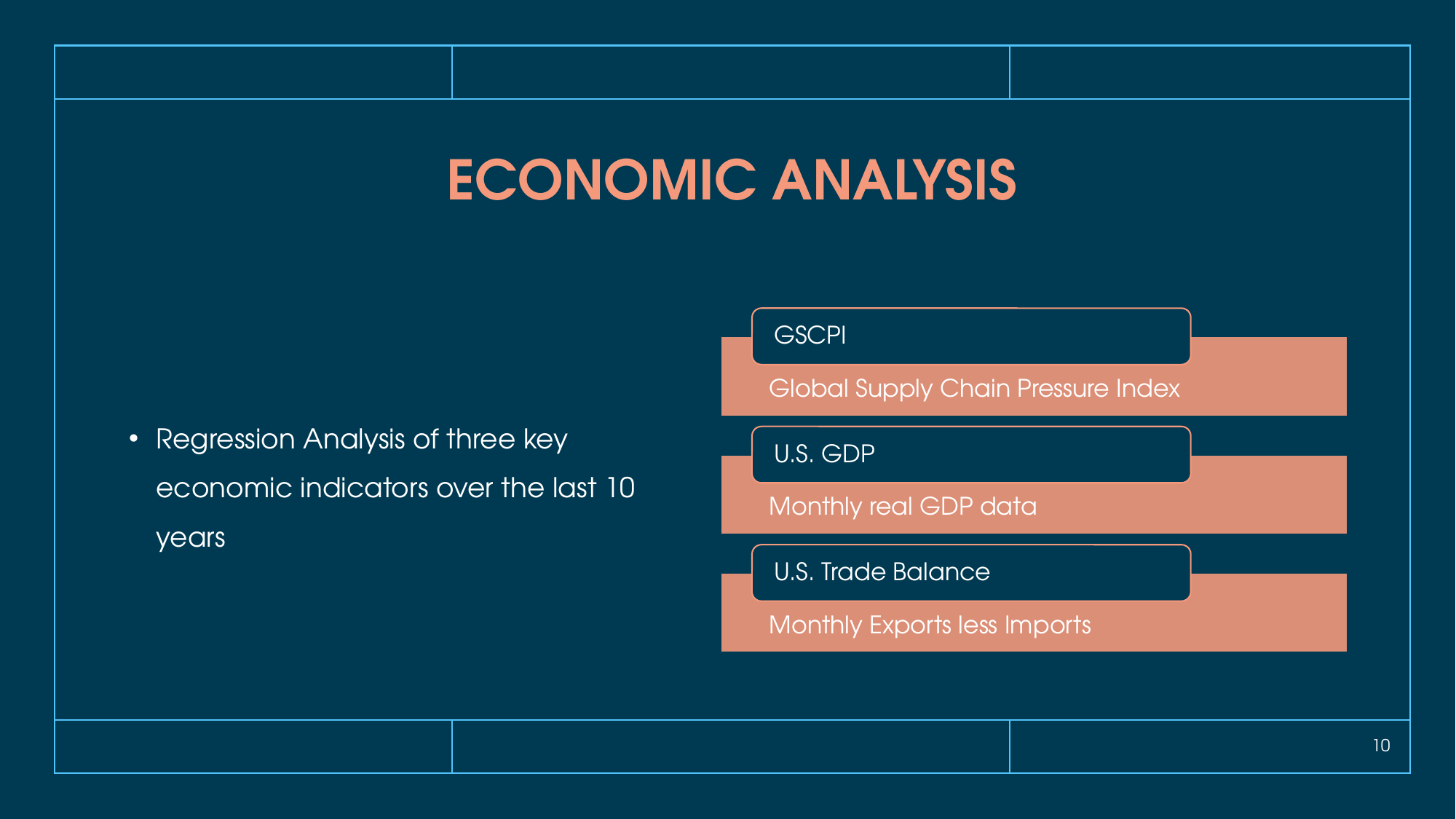

# Economic Analysis
Regression Analysis of three key economic indicators over the last 10 years
Global Supply Chain Pressure Index
GSCPI
Monthly real GDP data
U.S. GDP
Monthly Exports less Imports
U.S. Trade Balance
10